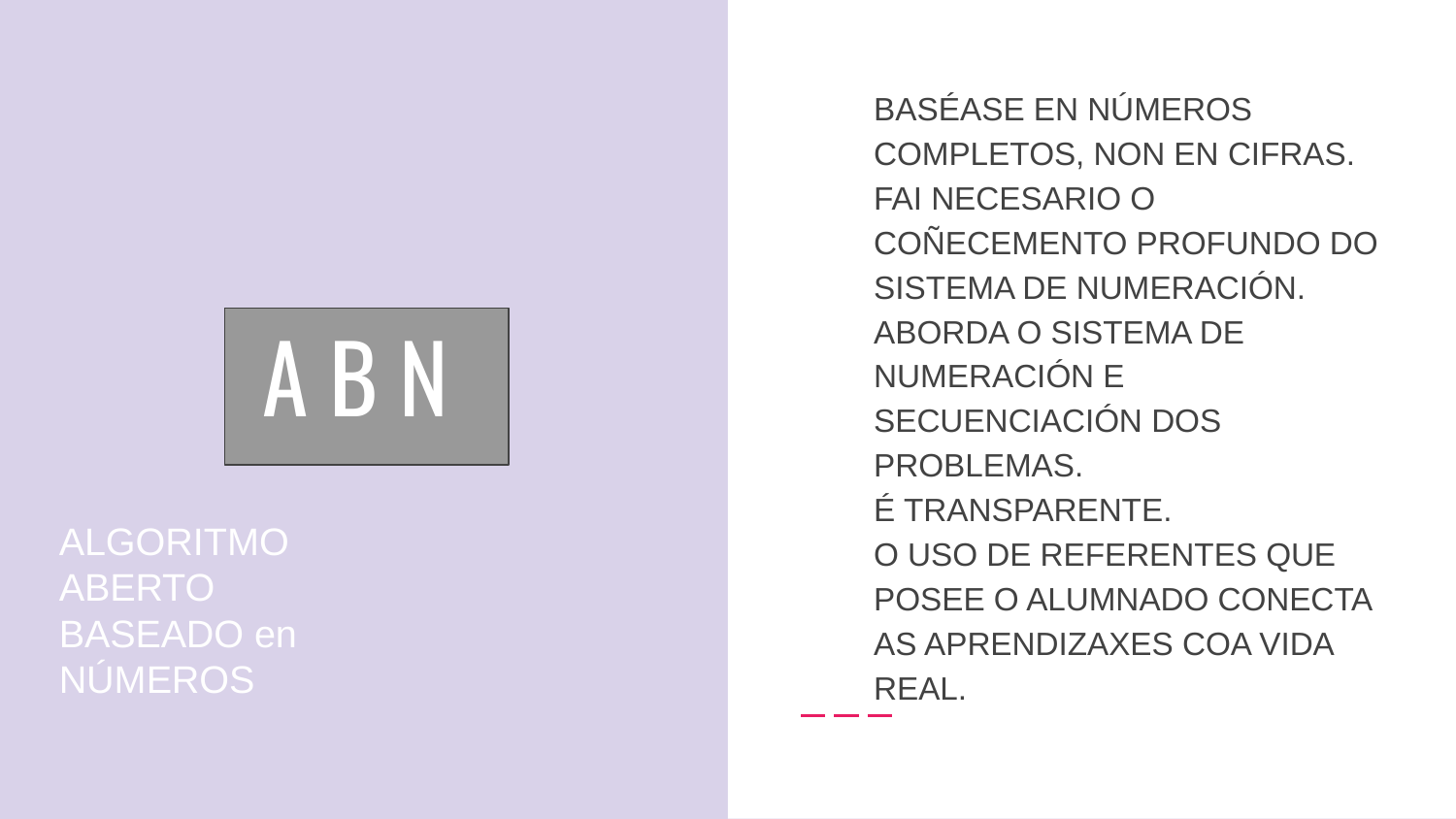

BASÉASE EN NÚMEROS COMPLETOS, NON EN CIFRAS.
FAI NECESARIO O COÑECEMENTO PROFUNDO DO SISTEMA DE NUMERACIÓN.
ABORDA O SISTEMA DE NUMERACIÓN E SECUENCIACIÓN DOS PROBLEMAS.
É TRANSPARENTE.
O USO DE REFERENTES QUE POSEE O ALUMNADO CONECTA AS APRENDIZAXES COA VIDA REAL.
# A B N

ALGORITMO
ABERTO
BASEADO en
NÚMEROS